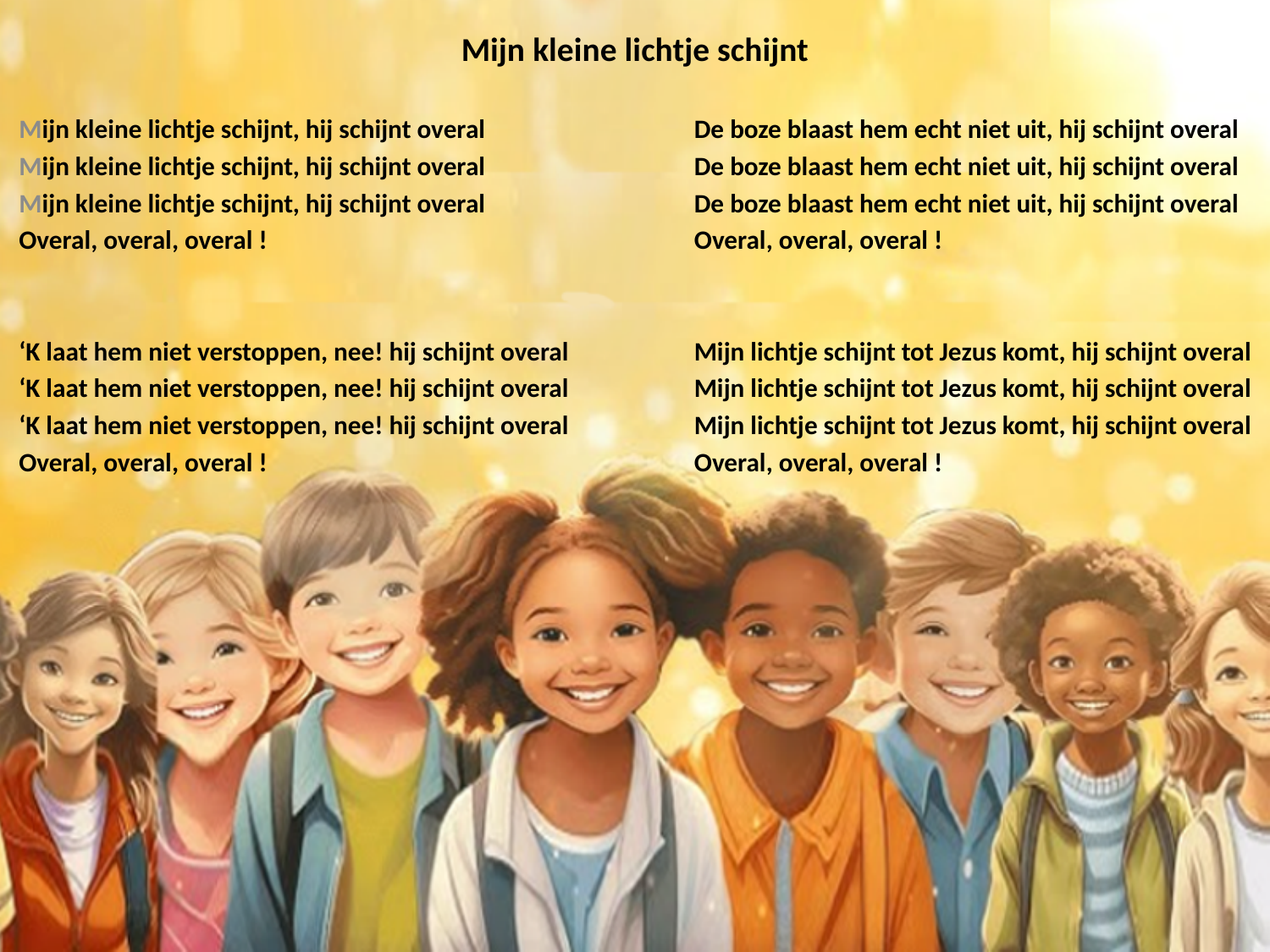

# Mijn kleine lichtje schijnt
Mijn kleine lichtje schijnt, hij schijnt overal
Mijn kleine lichtje schijnt, hij schijnt overal
Mijn kleine lichtje schijnt, hij schijnt overal
Overal, overal, overal !

‘K laat hem niet verstoppen, nee! hij schijnt overal
‘K laat hem niet verstoppen, nee! hij schijnt overal
‘K laat hem niet verstoppen, nee! hij schijnt overal
Overal, overal, overal !
De boze blaast hem echt niet uit, hij schijnt overal
De boze blaast hem echt niet uit, hij schijnt overal
De boze blaast hem echt niet uit, hij schijnt overal
Overal, overal, overal !

Mijn lichtje schijnt tot Jezus komt, hij schijnt overal
Mijn lichtje schijnt tot Jezus komt, hij schijnt overal
Mijn lichtje schijnt tot Jezus komt, hij schijnt overal
Overal, overal, overal !